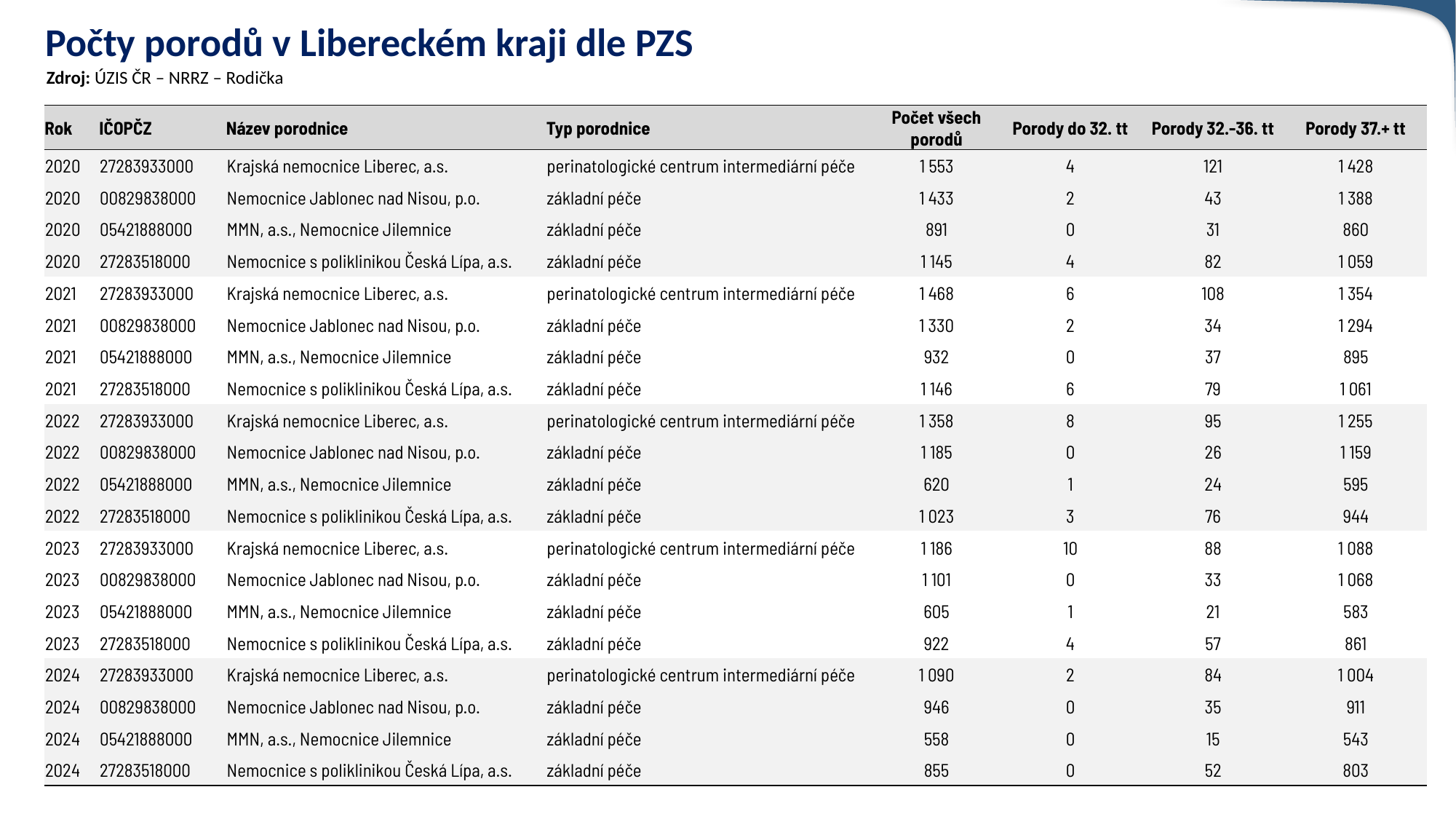

# Počty porodů v Libereckém kraji dle PZS
Zdroj: ÚZIS ČR – NRRZ – Rodička
| Rok | IČOPČZ | Název porodnice | Typ porodnice | Počet všech porodů | Porody do 32. tt | Porody 32.-36. tt | Porody 37.+ tt |
| --- | --- | --- | --- | --- | --- | --- | --- |
| 2020 | 27283933000 | Krajská nemocnice Liberec, a.s. | perinatologické centrum intermediární péče | 1 553 | 4 | 121 | 1 428 |
| 2020 | 00829838000 | Nemocnice Jablonec nad Nisou, p.o. | základní péče | 1 433 | 2 | 43 | 1 388 |
| 2020 | 05421888000 | MMN, a.s., Nemocnice Jilemnice | základní péče | 891 | 0 | 31 | 860 |
| 2020 | 27283518000 | Nemocnice s poliklinikou Česká Lípa, a.s. | základní péče | 1 145 | 4 | 82 | 1 059 |
| 2021 | 27283933000 | Krajská nemocnice Liberec, a.s. | perinatologické centrum intermediární péče | 1 468 | 6 | 108 | 1 354 |
| 2021 | 00829838000 | Nemocnice Jablonec nad Nisou, p.o. | základní péče | 1 330 | 2 | 34 | 1 294 |
| 2021 | 05421888000 | MMN, a.s., Nemocnice Jilemnice | základní péče | 932 | 0 | 37 | 895 |
| 2021 | 27283518000 | Nemocnice s poliklinikou Česká Lípa, a.s. | základní péče | 1 146 | 6 | 79 | 1 061 |
| 2022 | 27283933000 | Krajská nemocnice Liberec, a.s. | perinatologické centrum intermediární péče | 1 358 | 8 | 95 | 1 255 |
| 2022 | 00829838000 | Nemocnice Jablonec nad Nisou, p.o. | základní péče | 1 185 | 0 | 26 | 1 159 |
| 2022 | 05421888000 | MMN, a.s., Nemocnice Jilemnice | základní péče | 620 | 1 | 24 | 595 |
| 2022 | 27283518000 | Nemocnice s poliklinikou Česká Lípa, a.s. | základní péče | 1 023 | 3 | 76 | 944 |
| 2023 | 27283933000 | Krajská nemocnice Liberec, a.s. | perinatologické centrum intermediární péče | 1 186 | 10 | 88 | 1 088 |
| 2023 | 00829838000 | Nemocnice Jablonec nad Nisou, p.o. | základní péče | 1 101 | 0 | 33 | 1 068 |
| 2023 | 05421888000 | MMN, a.s., Nemocnice Jilemnice | základní péče | 605 | 1 | 21 | 583 |
| 2023 | 27283518000 | Nemocnice s poliklinikou Česká Lípa, a.s. | základní péče | 922 | 4 | 57 | 861 |
| 2024 | 27283933000 | Krajská nemocnice Liberec, a.s. | perinatologické centrum intermediární péče | 1 090 | 2 | 84 | 1 004 |
| 2024 | 00829838000 | Nemocnice Jablonec nad Nisou, p.o. | základní péče | 946 | 0 | 35 | 911 |
| 2024 | 05421888000 | MMN, a.s., Nemocnice Jilemnice | základní péče | 558 | 0 | 15 | 543 |
| 2024 | 27283518000 | Nemocnice s poliklinikou Česká Lípa, a.s. | základní péče | 855 | 0 | 52 | 803 |